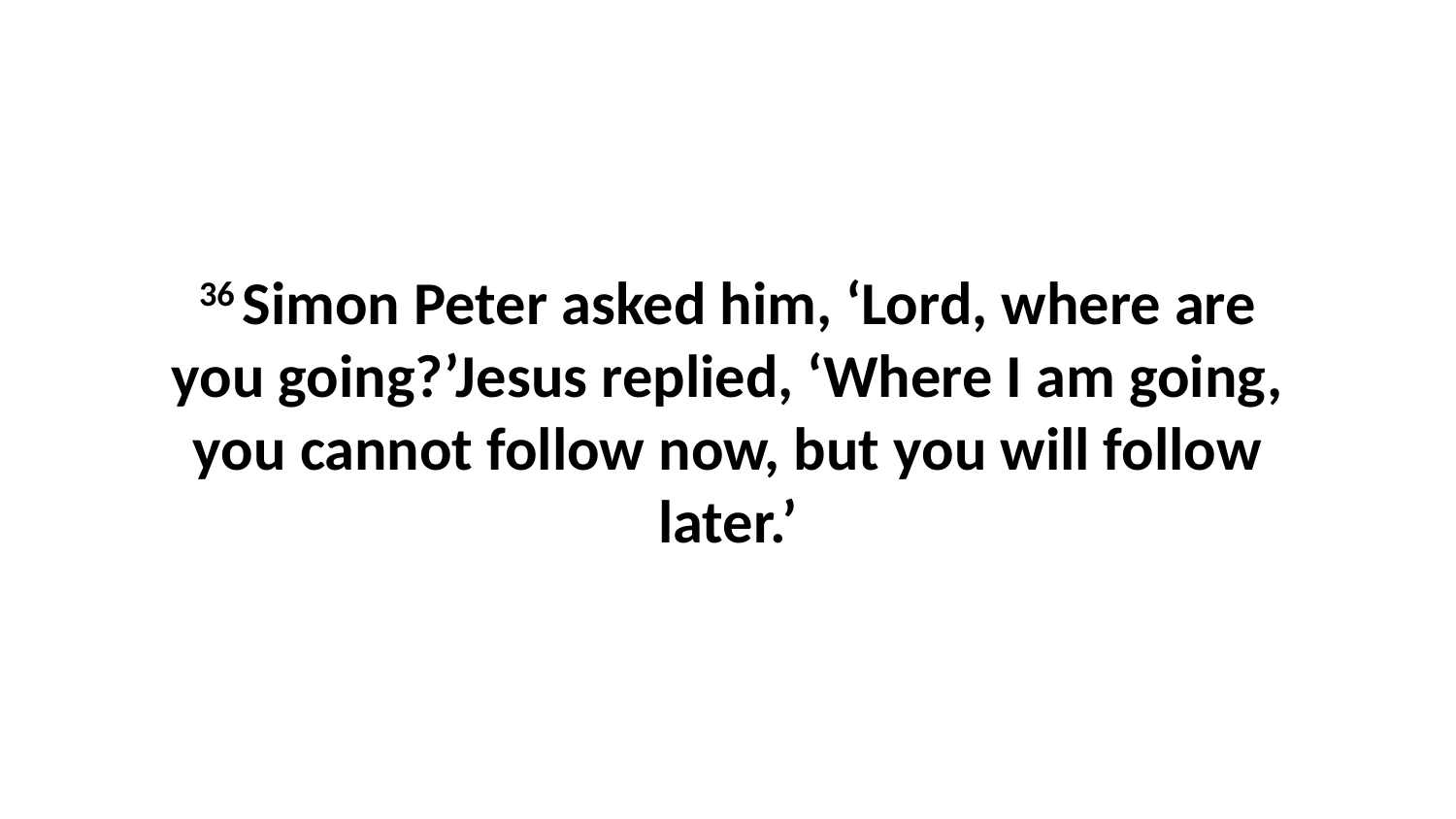

36 Simon Peter asked him, ‘Lord, where are you going?’Jesus replied, ‘Where I am going, you cannot follow now, but you will follow later.’